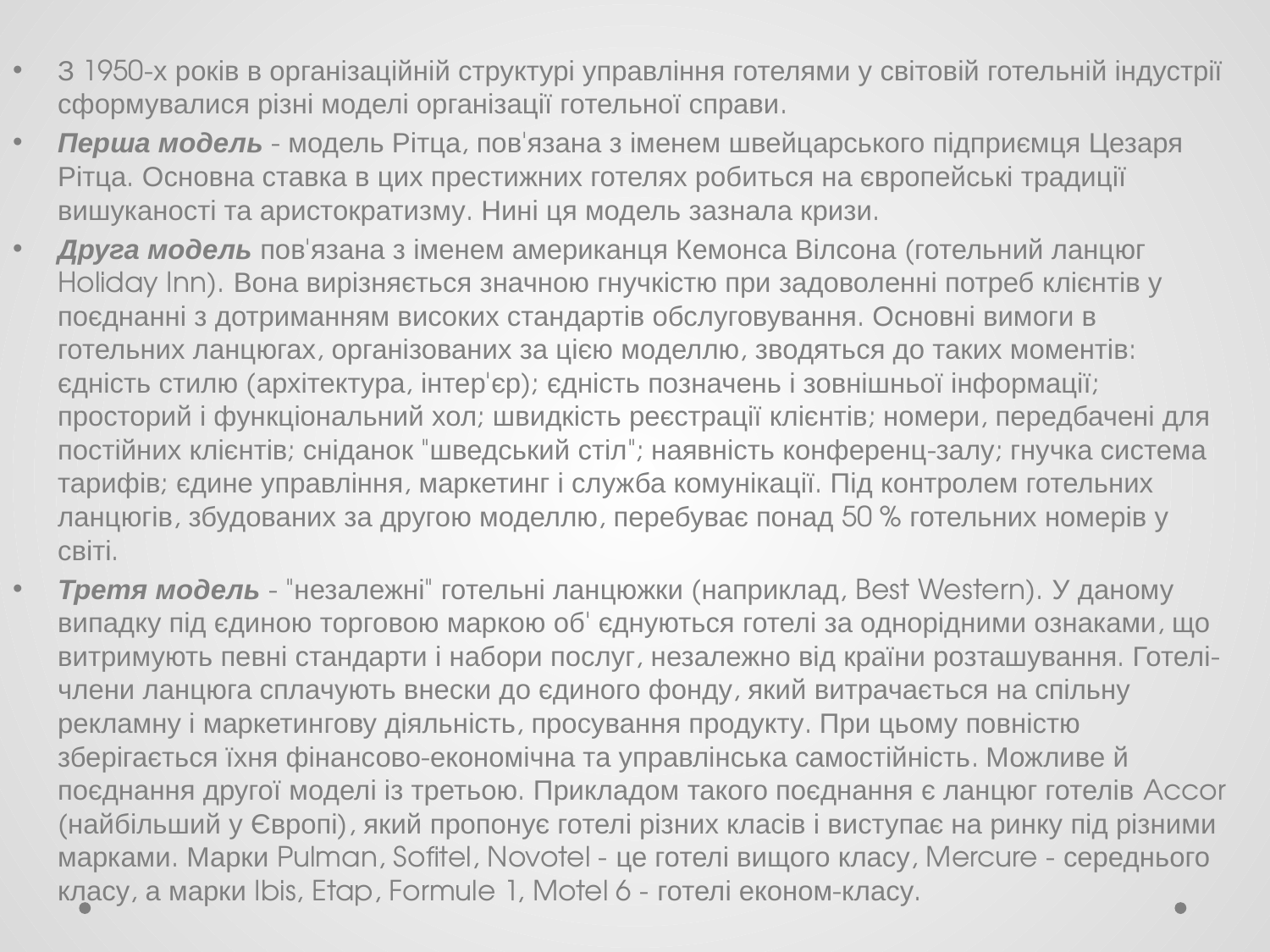

З 1950-х років в організаційній структурі управління готелями у світовій готельній індустрії сформувалися різні моделі організації готельної справи.
Перша модель - модель Рітца, пов'язана з іменем швейцарського підприємця Цезаря Рітца. Основна ставка в цих престижних готелях робиться на європейські традиції вишуканості та аристократизму. Нині ця модель зазнала кризи.
Друга модель пов'язана з іменем американця Кемонса Вілсона (готельний ланцюг Holiday Inn). Вона вирізняється значною гнучкістю при задоволенні потреб клієнтів у поєднанні з дотриманням високих стандартів обслуговування. Основні вимоги в готельних ланцюгах, організованих за цією моделлю, зводяться до таких моментів: єдність стилю (архітектура, інтер'єр); єдність позначень і зовнішньої інформації; просторий і функціональний хол; швидкість реєстрації клієнтів; номери, передбачені для постійних клієнтів; сніданок "шведський стіл"; наявність конференц-залу; гнучка система тарифів; єдине управління, маркетинг і служба комунікації. Під контролем готельних ланцюгів, збудованих за другою моделлю, перебуває понад 50 % готельних номерів у світі.
Третя модель - "незалежні" готельні ланцюжки (наприклад, Best Western). У даному випадку під єдиною торговою маркою об' єднуються готелі за однорідними ознаками, що витримують певні стандарти і набори послуг, незалежно від країни розташування. Готелі-члени ланцюга сплачують внески до єдиного фонду, який витрачається на спільну рекламну і маркетингову діяльність, просування продукту. При цьому повністю зберігається їхня фінансово-економічна та управлінська самостійність. Можливе й поєднання другої моделі із третьою. Прикладом такого поєднання є ланцюг готелів Accor (найбільший у Європі), який пропонує готелі різних класів і виступає на ринку під різними марками. Марки Pulman, Sofitel, Novotel - це готелі вищого класу, Mercure - середнього класу, а марки Ibis, Etap, Formule 1, Motel 6 - готелі економ-класу.